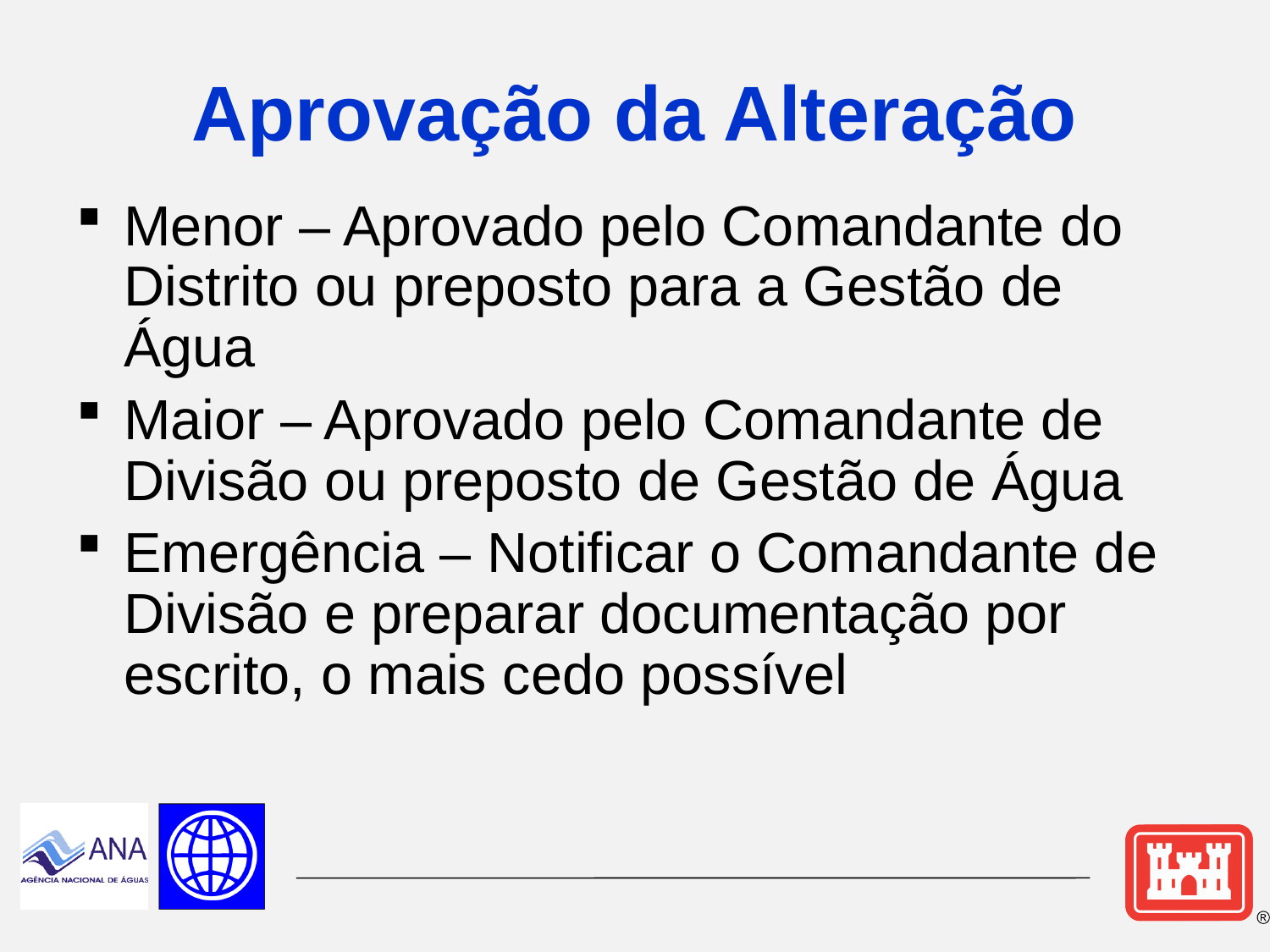

# Aprovação da Alteração
Menor – Aprovado pelo Comandante do Distrito ou preposto para a Gestão de Água
Maior – Aprovado pelo Comandante de Divisão ou preposto de Gestão de Água
Emergência – Notificar o Comandante de Divisão e preparar documentação por escrito, o mais cedo possível